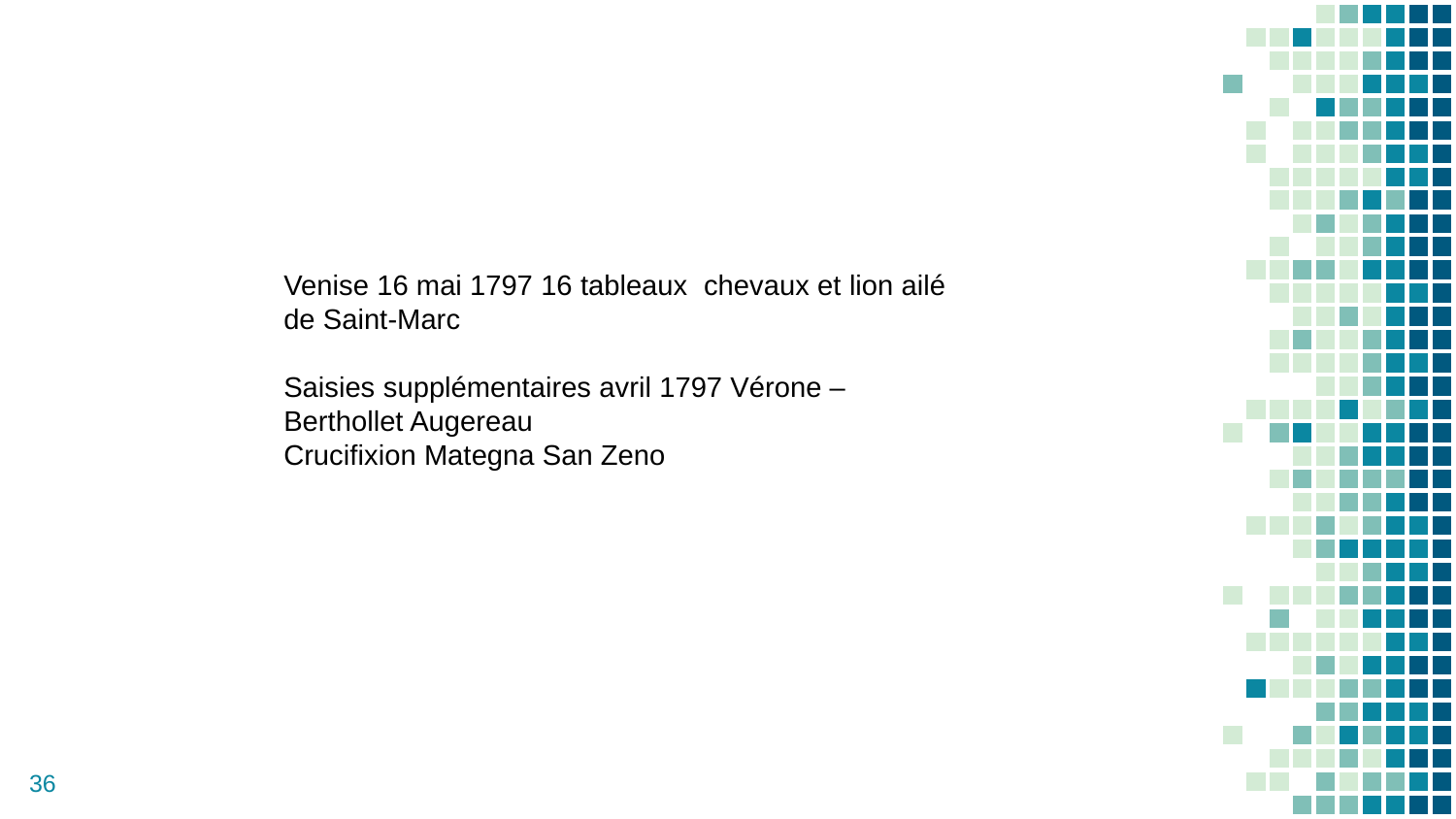

Venise 16 mai 1797 16 tableaux  chevaux et lion ailé de Saint-Marc

Saisies supplémentaires avril 1797 Vérone – Berthollet Augereau
Crucifixion Mategna San Zeno
36